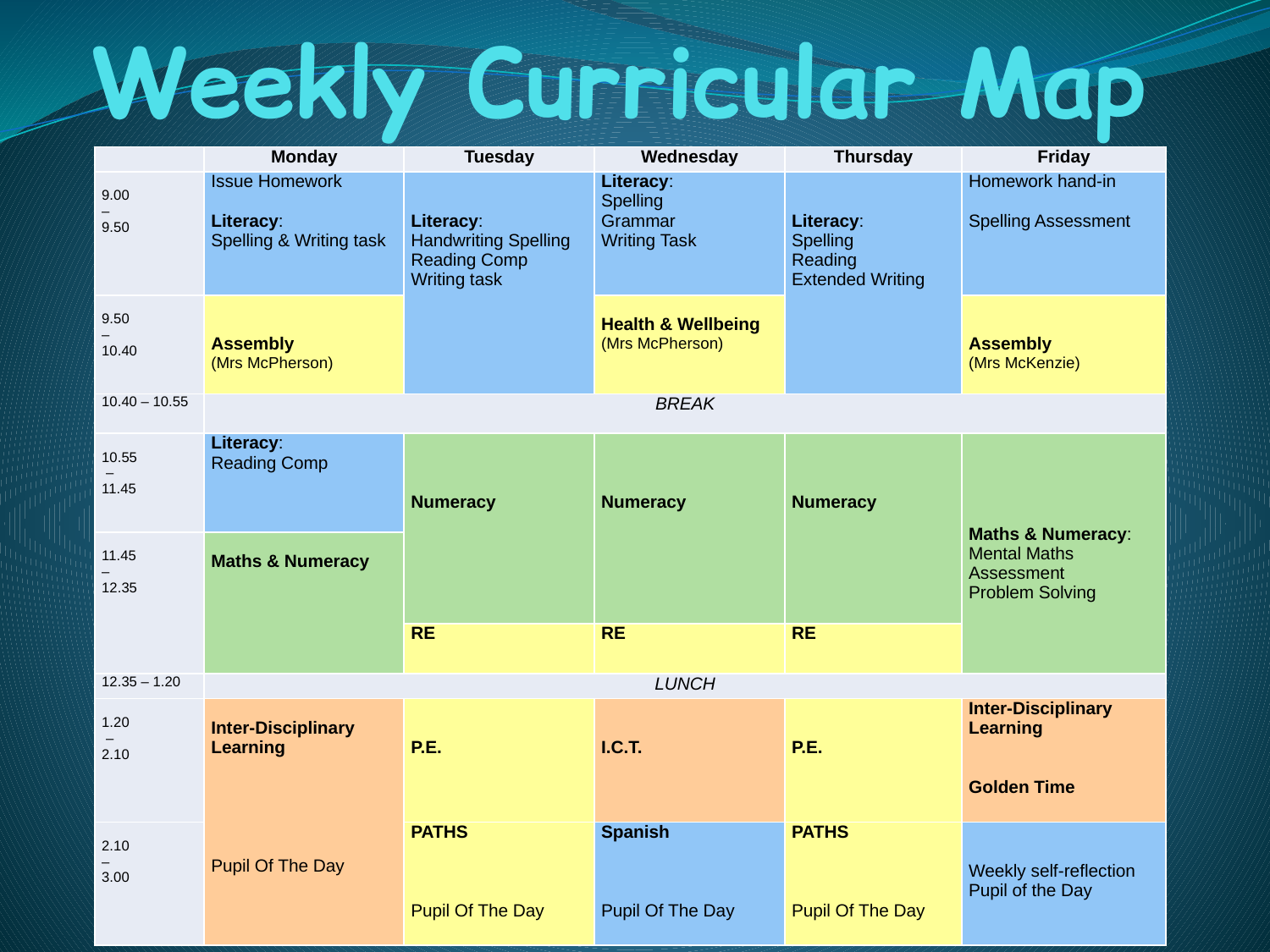

# Weekly Curricular Map
|  | Monday | Tuesday | Wednesday | Thursday | Friday |
| --- | --- | --- | --- | --- | --- |
| 9.00 – 9.50 | Issue Homework Literacy: Spelling & Writing task | Literacy: Handwriting Spelling Reading Comp Writing task | Literacy: Spelling Grammar Writing Task | Literacy: Spelling Reading Extended Writing | Homework hand-in Spelling Assessment |
| 9.50 – 10.40 | Assembly (Mrs McPherson) |  | Health & Wellbeing (Mrs McPherson) |  | Assembly  (Mrs McKenzie) |
| 10.40 – 10.55 | BREAK |  |  |  |  |
| 10.55 – 11.45 | Literacy: Reading Comp | Numeracy | Numeracy | Numeracy | Maths & Numeracy: Mental Maths Assessment Problem Solving |
| 11.45 – 12.35 | Maths & Numeracy |  |  |  |  |
|  |  | RE | RE | RE |  |
| 12.35 – 1.20 | LUNCH |  |  |  |  |
| 1.20 – 2.10 | Inter-Disciplinary Learning   Pupil Of The Day | P.E. | I.C.T. | P.E. | Inter-Disciplinary Learning   Golden Time |
| 2.10 – 3.00 |  | PATHS Pupil Of The Day | Spanish     Pupil Of The Day | PATHS Pupil Of The Day | Weekly self-reflection Pupil of the Day |